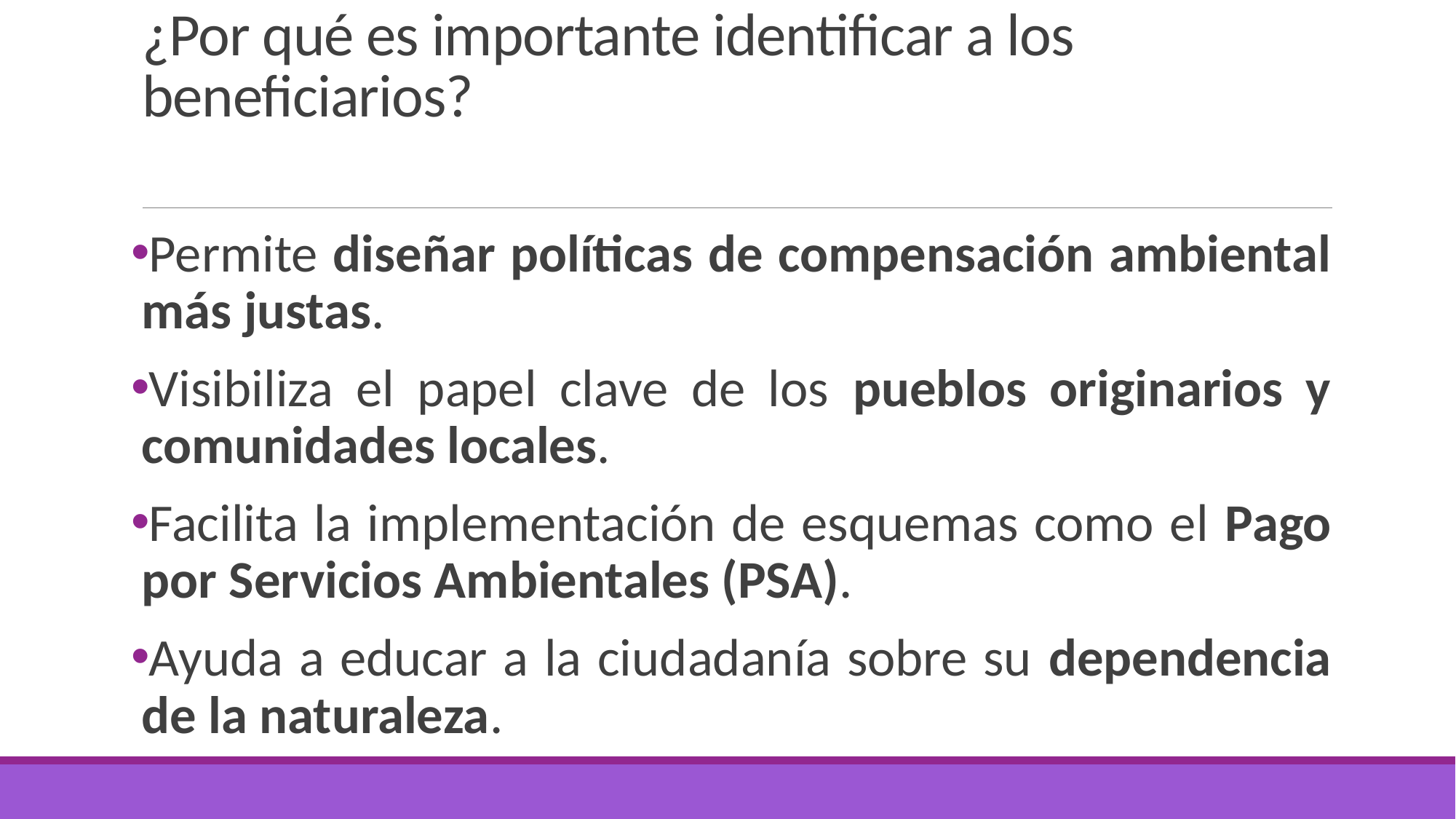

# ¿Por qué es importante identificar a los beneficiarios?
Permite diseñar políticas de compensación ambiental más justas.
Visibiliza el papel clave de los pueblos originarios y comunidades locales.
Facilita la implementación de esquemas como el Pago por Servicios Ambientales (PSA).
Ayuda a educar a la ciudadanía sobre su dependencia de la naturaleza.